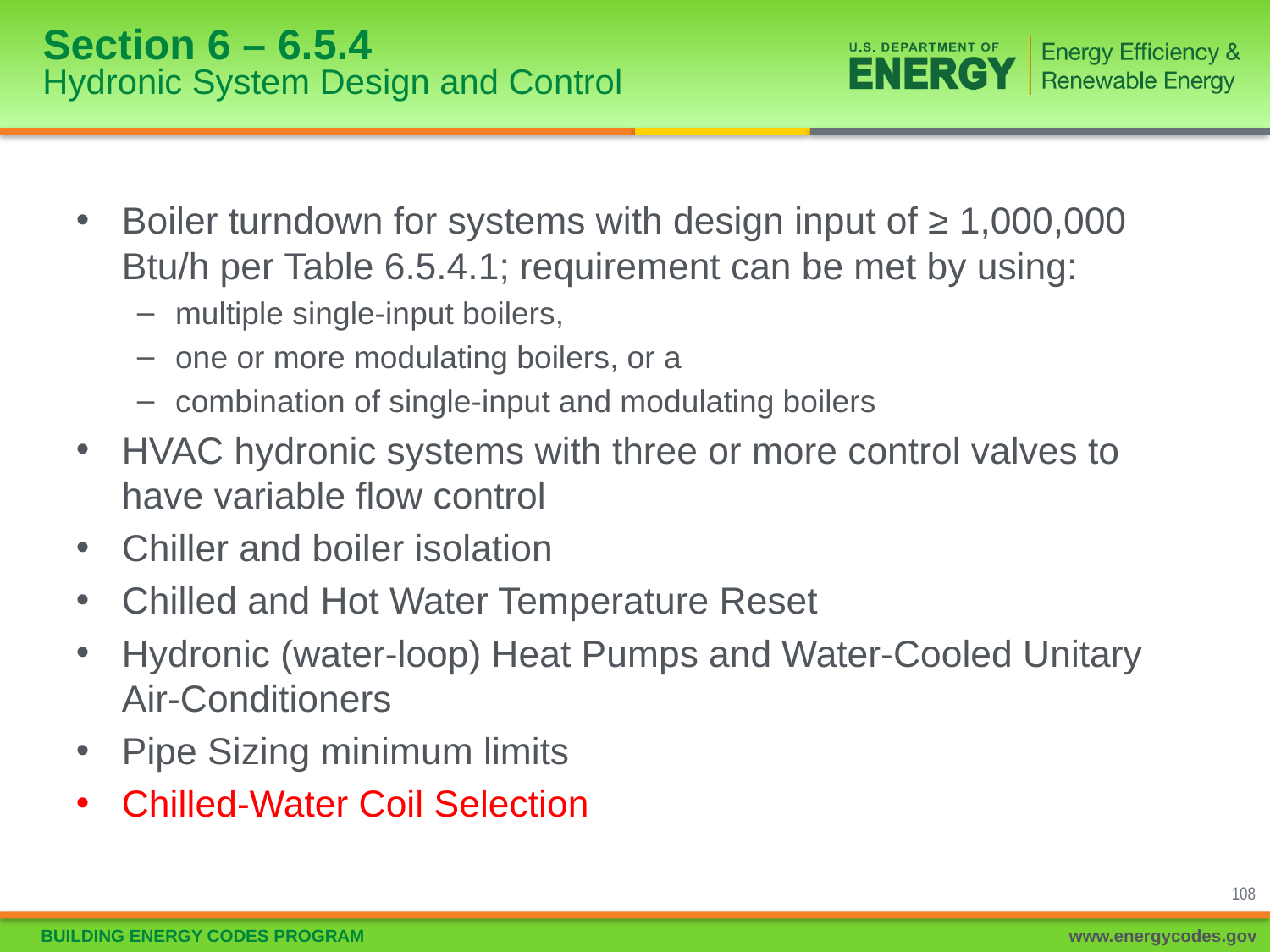

# Section 6 – 6.5.4 Hydronic System Design and Control
Boiler turndown for systems with design input of ≥ 1,000,000 Btu/h per Table 6.5.4.1; requirement can be met by using:
multiple single-input boilers,
one or more modulating boilers, or a
combination of single-input and modulating boilers
HVAC hydronic systems with three or more control valves to have variable flow control
Chiller and boiler isolation
Chilled and Hot Water Temperature Reset
Hydronic (water-loop) Heat Pumps and Water-Cooled Unitary Air-Conditioners
Pipe Sizing minimum limits
Chilled-Water Coil Selection